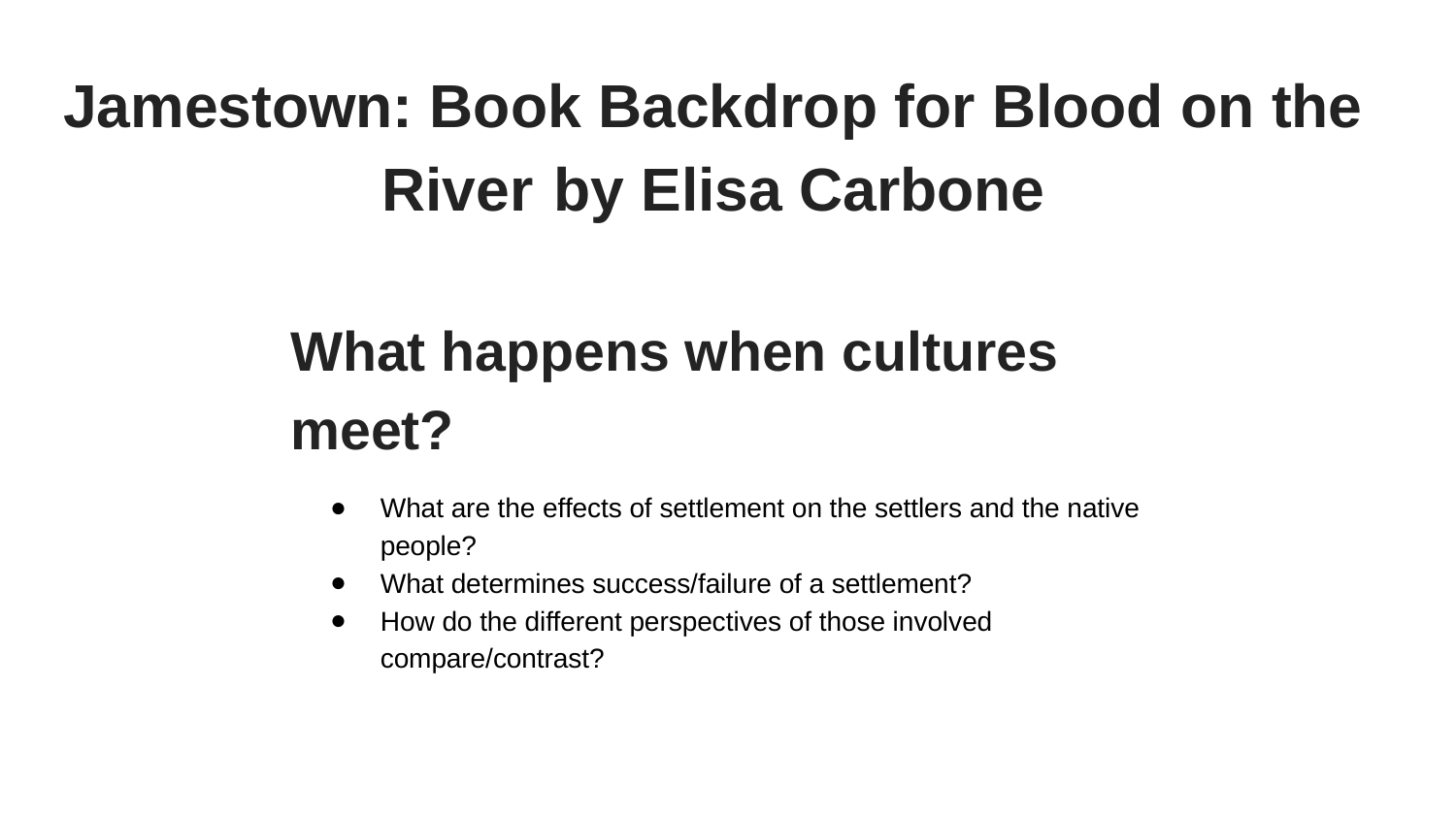

# Jamestown: Book Backdrop for Blood on the River by Elisa Carbone
What happens when cultures meet?

What are the effects of settlement on the settlers and the native people?
What determines success/failure of a settlement?
How do the different perspectives of those involved compare/contrast?